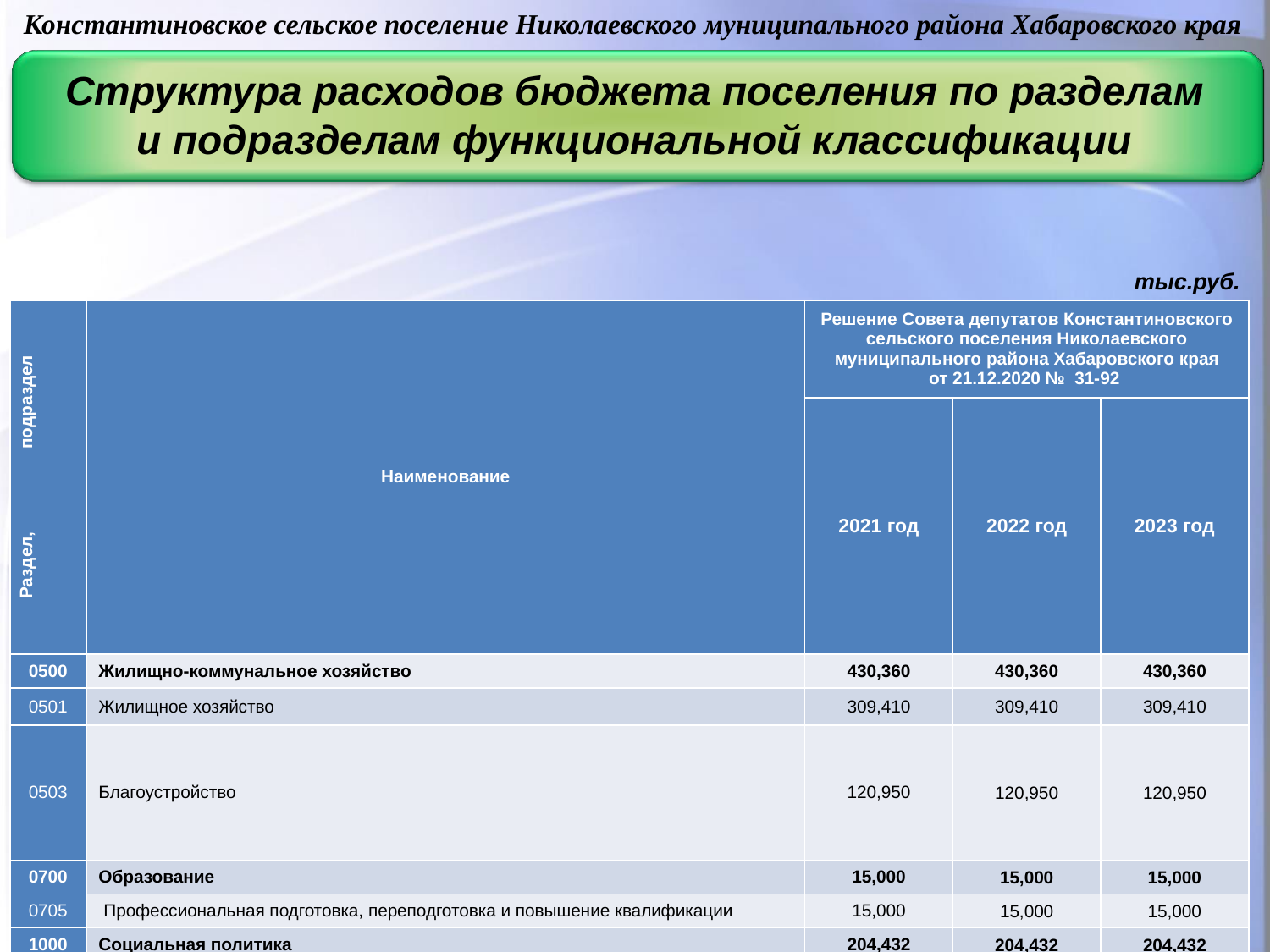

Константиновское сельское поселение Николаевского муниципального района Хабаровского края

Структура расходов бюджета поселения по разделам
и подразделам функциональной классификации
тыс.руб.
| Раздел, подраздел | Наименование | Решение Совета депутатов Константиновского сельского поселения Николаевского муниципального района Хабаровского края от 21.12.2020 № 31-92 |  |  |
| --- | --- | --- | --- | --- |
|  |  | 2021 год | 2022 год | 2023 год |
| 0500 | Жилищно-коммунальное хозяйство | 430,360 | 430,360 | 430,360 |
| 0501 | Жилищное хозяйство | 309,410 | 309,410 | 309,410 |
| 0503 | Благоустройство | 120,950 | 120,950 | 120,950 |
| 0700 | Образование | 15,000 | 15,000 | 15,000 |
| 0705 | Профессиональная подготовка, переподготовка и повышение квалификации | 15,000 | 15,000 | 15,000 |
| 1000 | Социальная политика | 204,432 | 204,432 | 204,432 |
| 1001 | Пенсионное обеспечение | 204,432 | 204,432 | 204,432 |
| 1100 | Физическая культура и спорт | 222,214 | 222,214 | 222,214 |
| 1101 | Физическая культура и спорт | 222,214 | 222,214 | 222,214 |
24